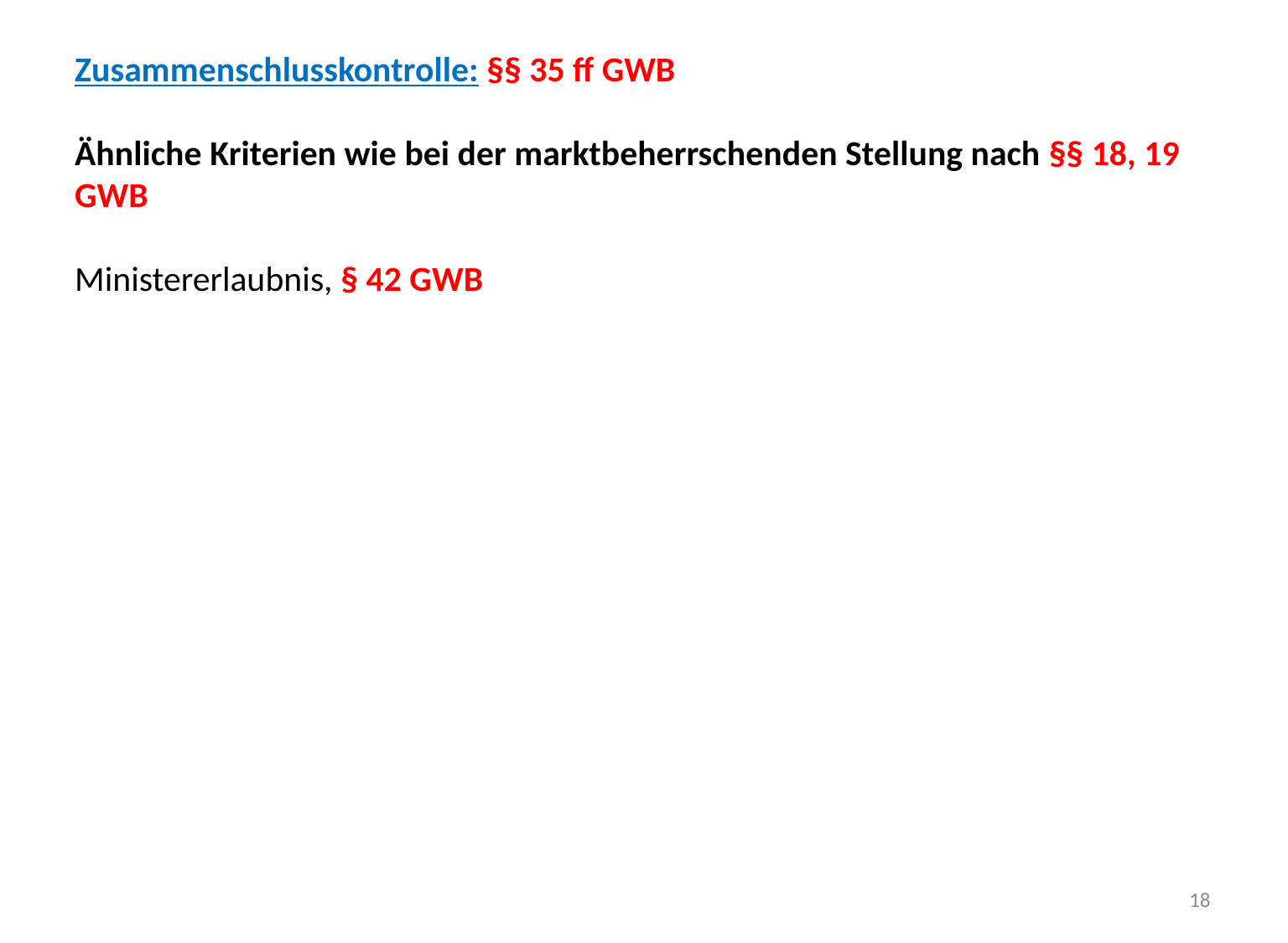

Zusammenschlusskontrolle: §§ 35 ff GWB

Ähnliche Kriterien wie bei der marktbeherrschenden Stellung nach §§ 18, 19 GWB

Ministererlaubnis, § 42 GWB
18